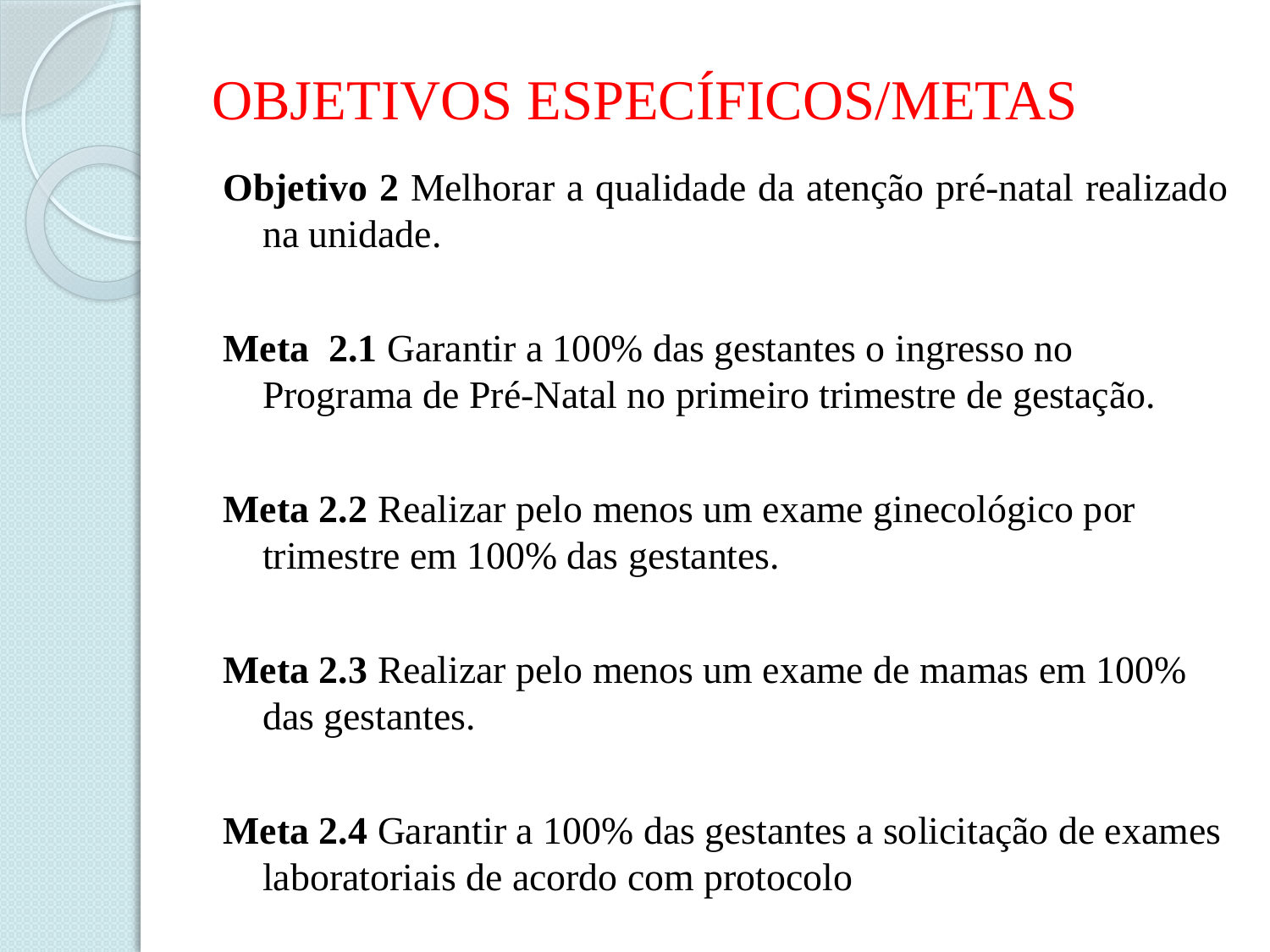

# OBJETIVOS ESPECÍFICOS/METAS
Objetivo 2 Melhorar a qualidade da atenção pré-natal realizado na unidade.

Meta  2.1 Garantir a 100% das gestantes o ingresso no Programa de Pré-Natal no primeiro trimestre de gestação.

Meta 2.2 Realizar pelo menos um exame ginecológico por trimestre em 100% das gestantes.

Meta 2.3 Realizar pelo menos um exame de mamas em 100% das gestantes.

Meta 2.4 Garantir a 100% das gestantes a solicitação de exames laboratoriais de acordo com protocolo

Meta 2.5 Garantir a 100% das gestantes a prescrição de sulfato ferroso e ácido fólico conforme protocolo.